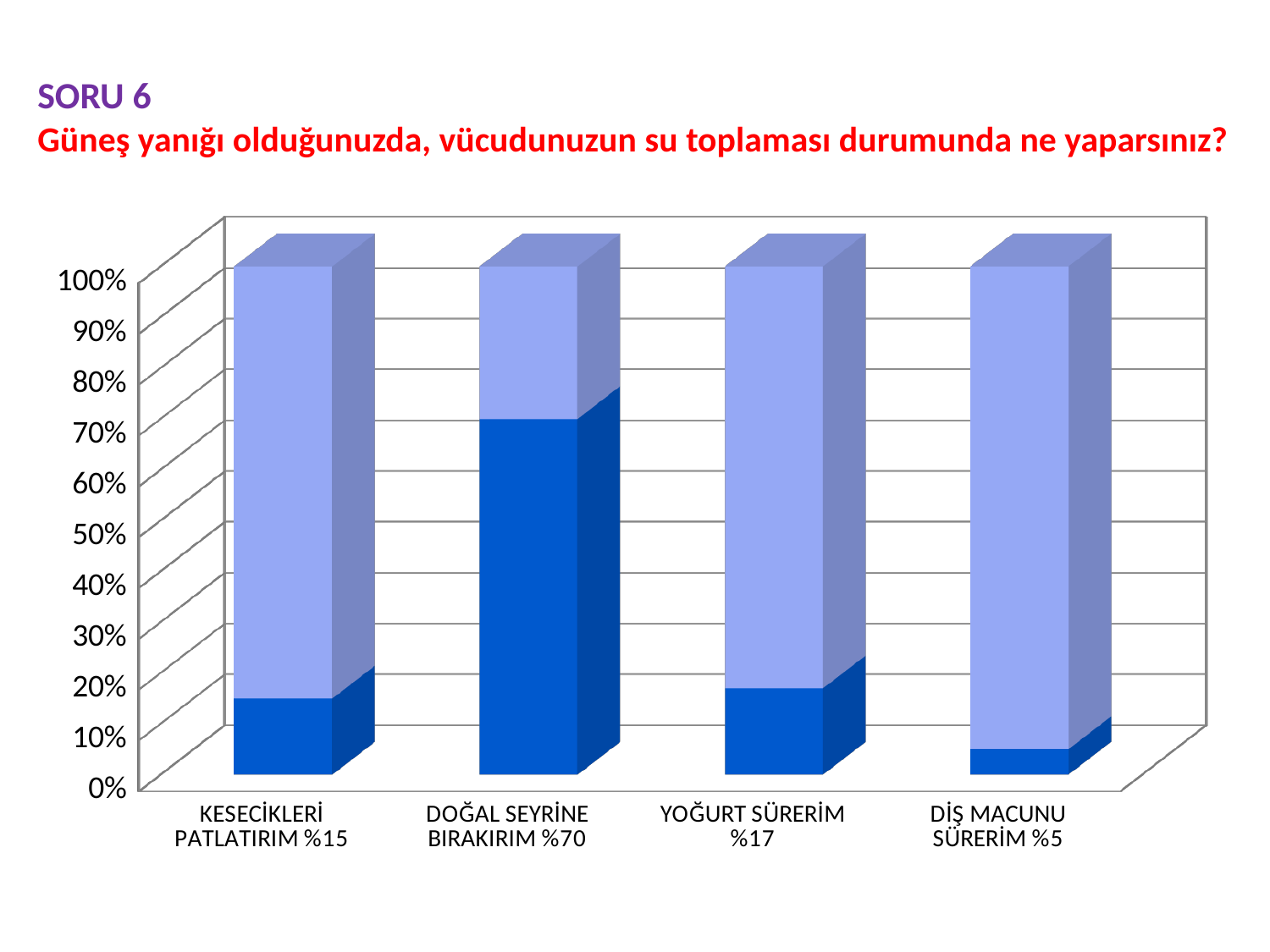

# SORU 6 Güneş yanığı olduğunuzda, vücudunuzun su toplaması durumunda ne yaparsınız?

[unsupported chart]